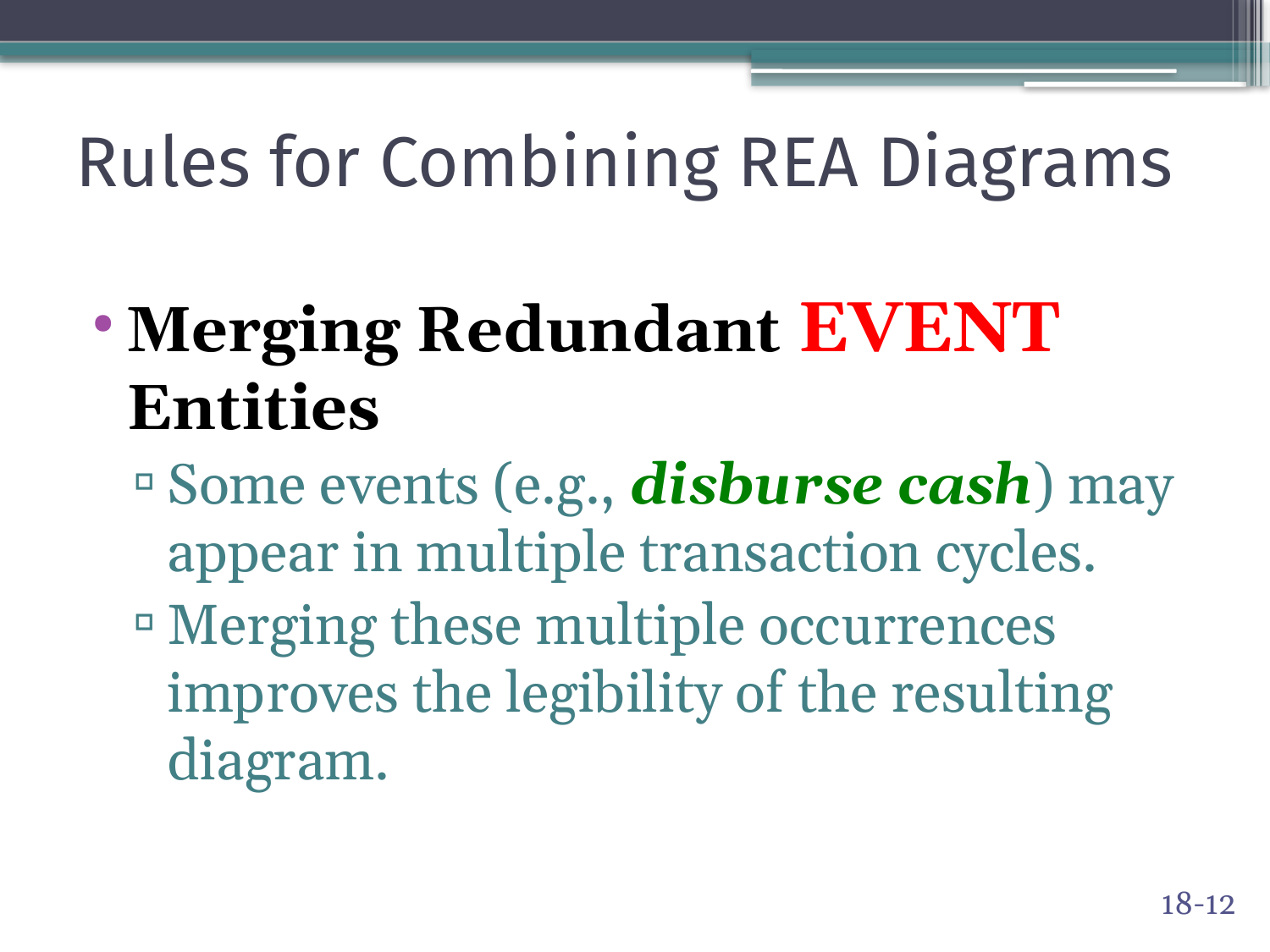

# Rules for Combining REA Diagrams
Merging Redundant EVENT Entities
Some events (e.g., disburse cash) may appear in multiple transaction cycles.
Merging these multiple occurrences improves the legibility of the resulting diagram.
18-12